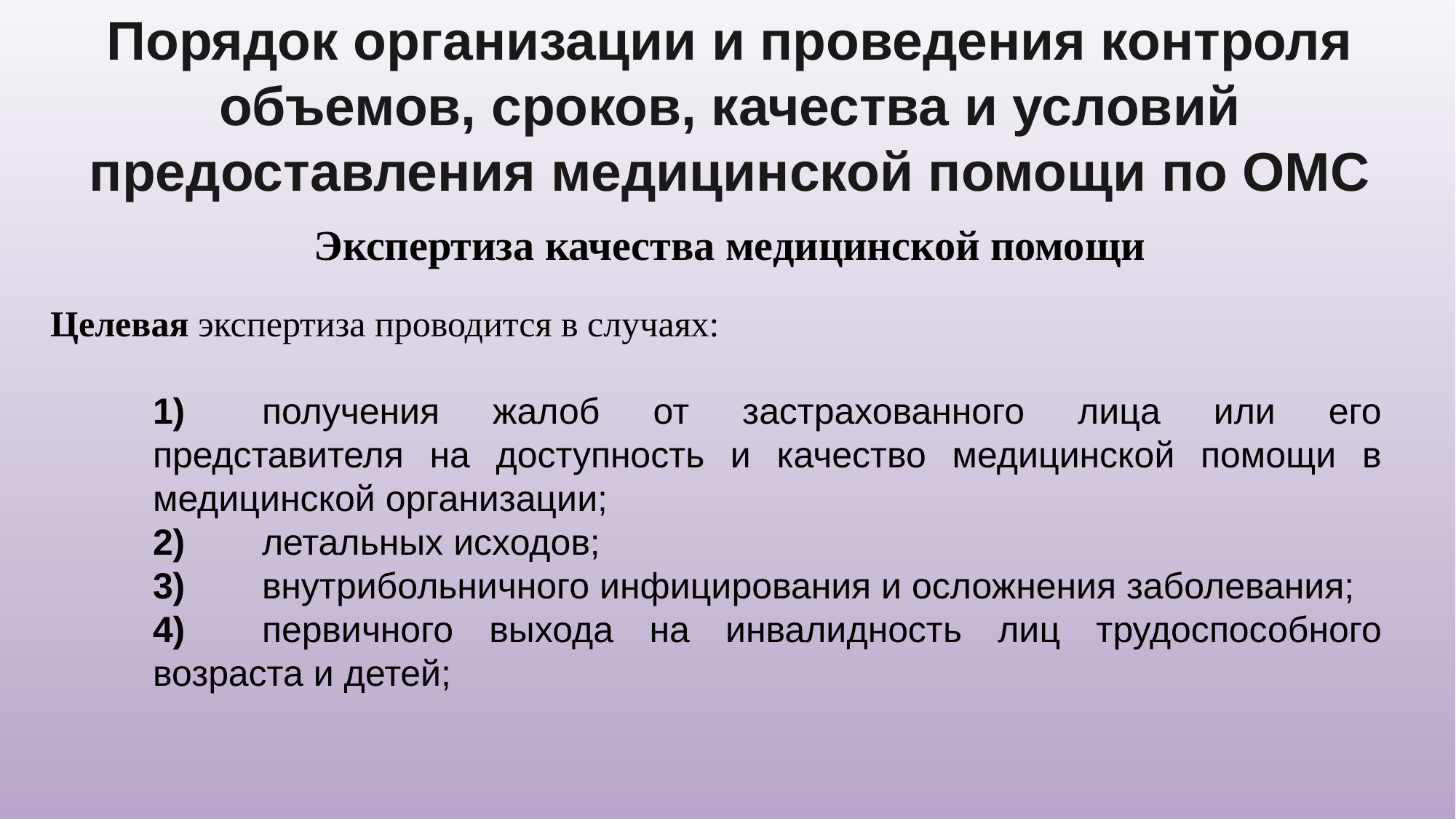

Порядок организации и проведения контроля объемов, сроков, качества и условий предоставления медицинской помощи по ОМС
Экспертиза качества медицинской помощи
Целевая экспертиза проводится в случаях:
1)	получения жалоб от застрахованного лица или его представителя на доступность и качество медицинской помощи в медицинской организации;
2)	летальных исходов;
3)	внутрибольничного инфицирования и осложнения заболевания;
4)	первичного выхода на инвалидность лиц трудоспособного возраста и детей;